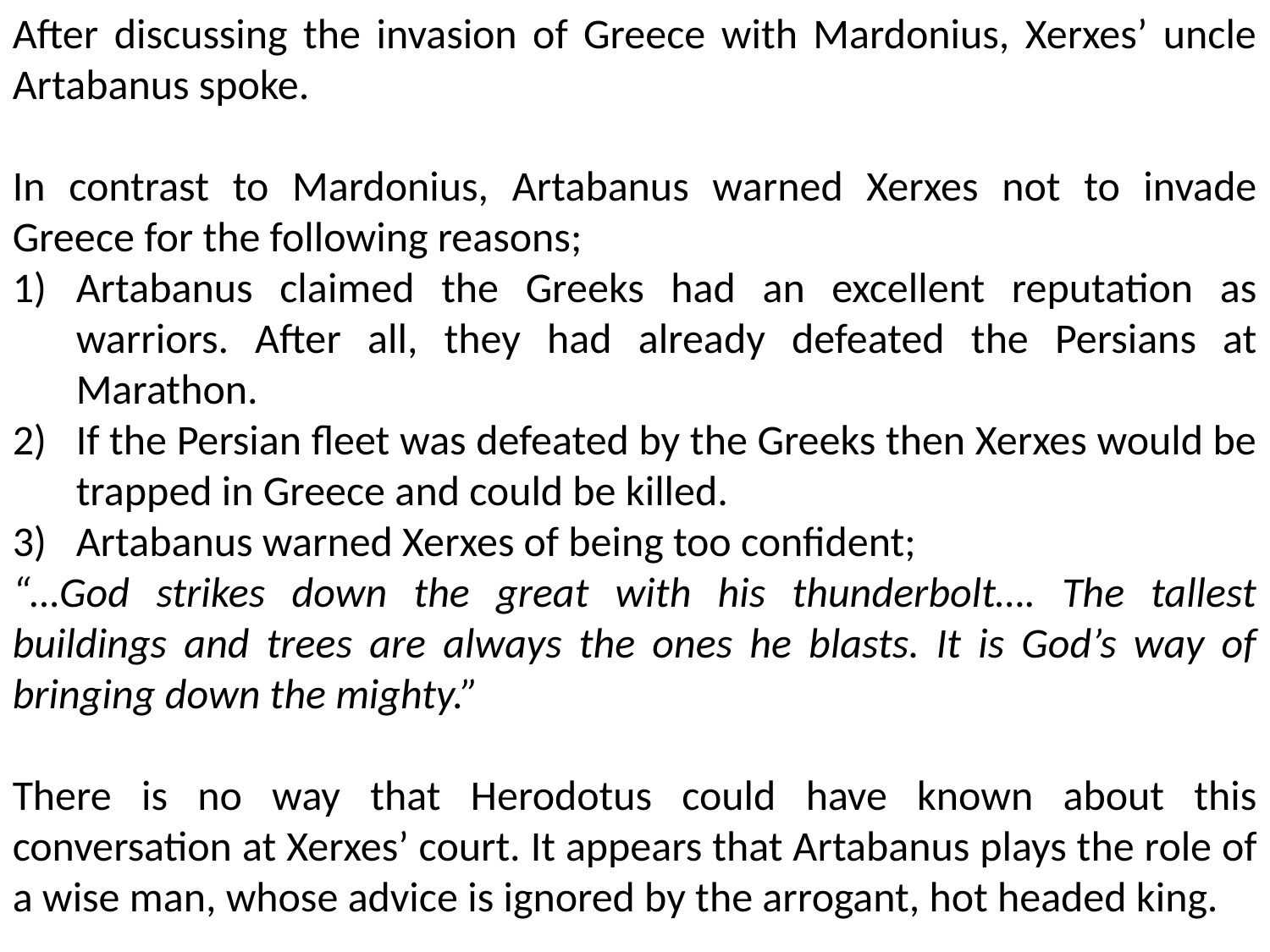

After discussing the invasion of Greece with Mardonius, Xerxes’ uncle Artabanus spoke.

In contrast to Mardonius, Artabanus warned Xerxes not to invade Greece for the following reasons;
Artabanus claimed the Greeks had an excellent reputation as warriors. After all, they had already defeated the Persians at Marathon.
If the Persian fleet was defeated by the Greeks then Xerxes would be trapped in Greece and could be killed.
Artabanus warned Xerxes of being too confident;
“…God strikes down the great with his thunderbolt…. The tallest buildings and trees are always the ones he blasts. It is God’s way of bringing down the mighty.”

There is no way that Herodotus could have known about this conversation at Xerxes’ court. It appears that Artabanus plays the role of a wise man, whose advice is ignored by the arrogant, hot headed king.